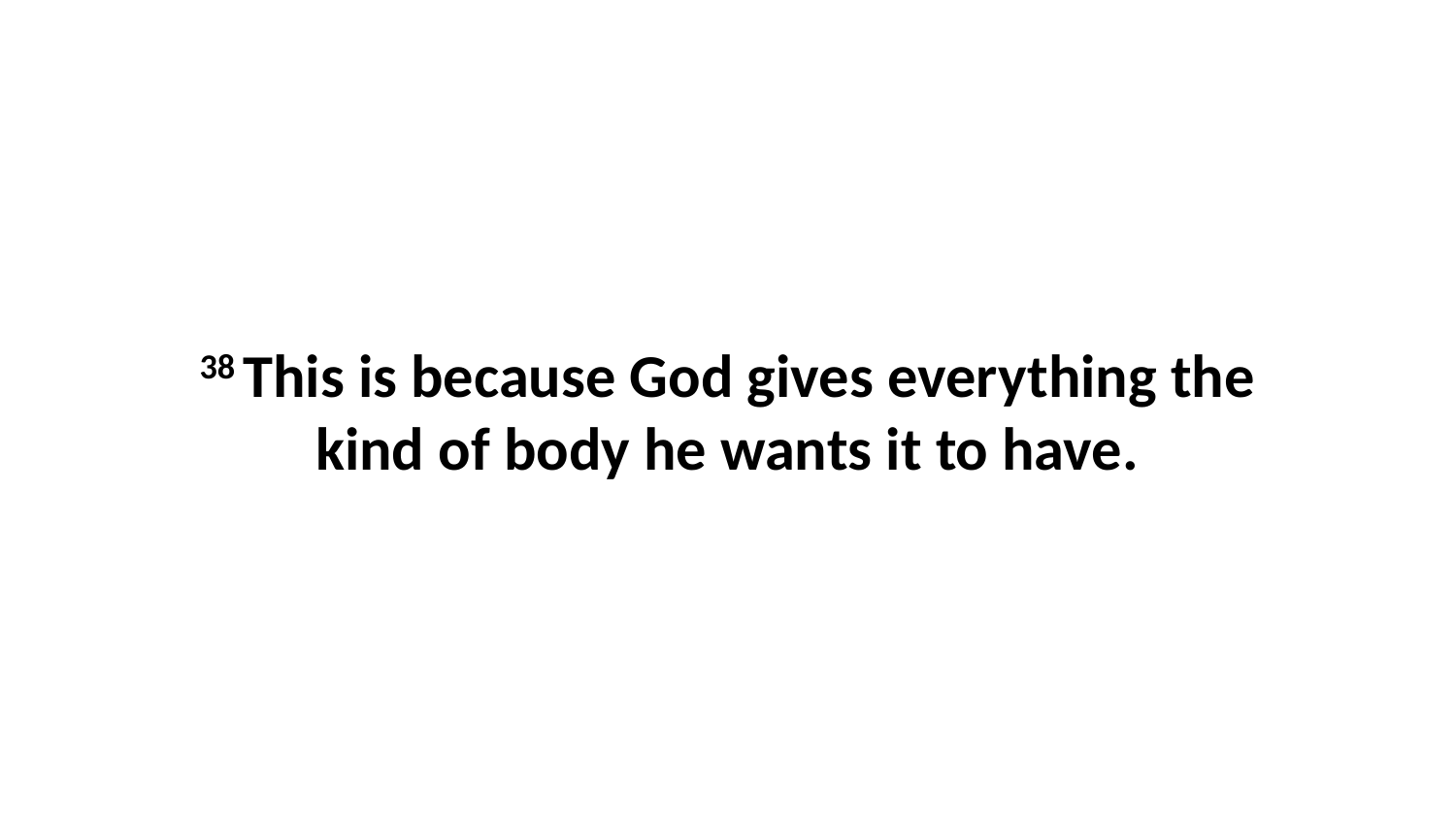

38 This is because God gives everything the kind of body he wants it to have.